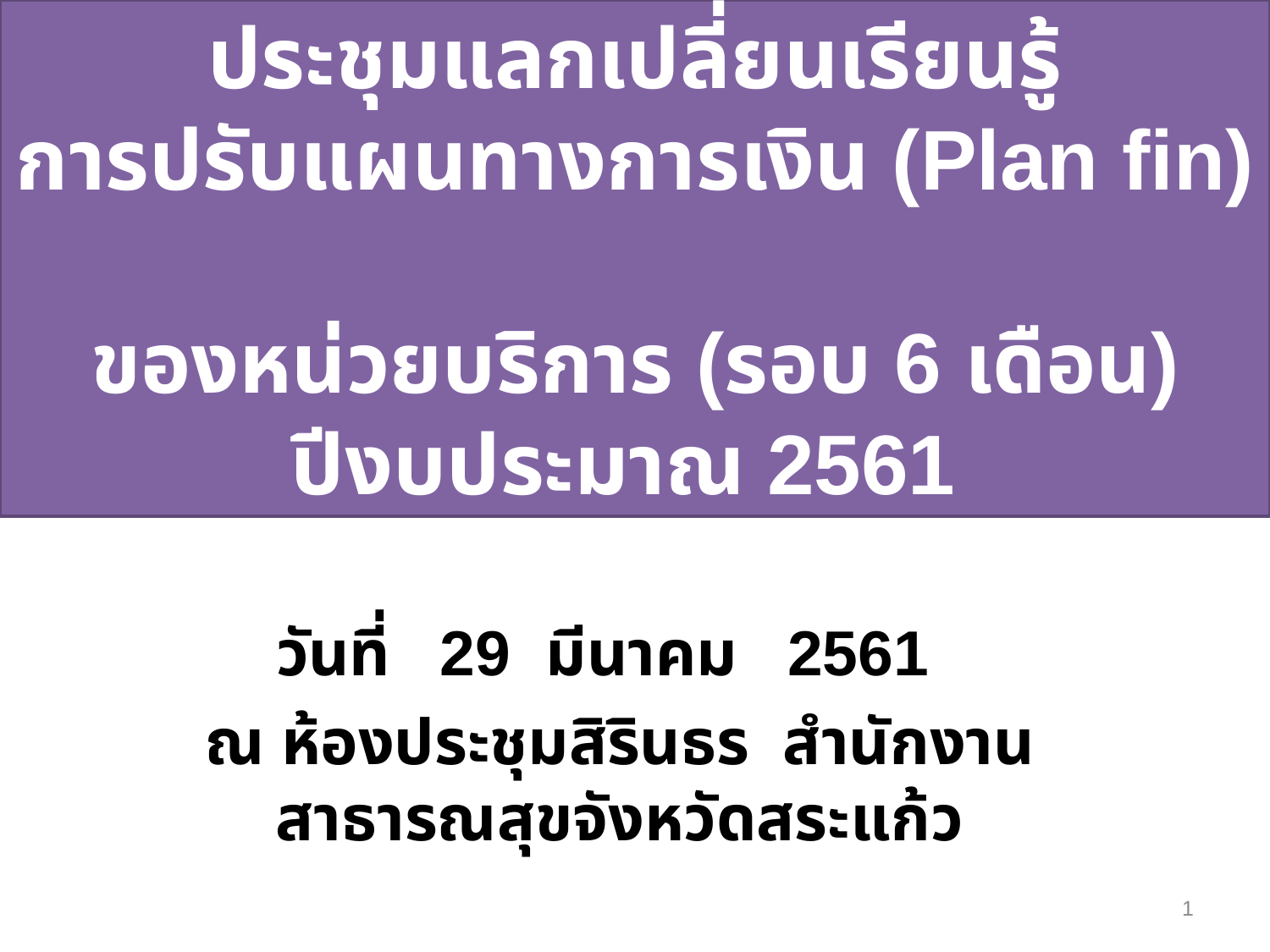

# ประชุมแลกเปลี่ยนเรียนรู้ การปรับแผนทางการเงิน (Plan fin) ของหน่วยบริการ (รอบ 6 เดือน) ปีงบประมาณ 2561
วันที่   29  มีนาคม   2561
ณ ห้องประชุมสิรินธร  สำนักงานสาธารณสุขจังหวัดสระแก้ว
1